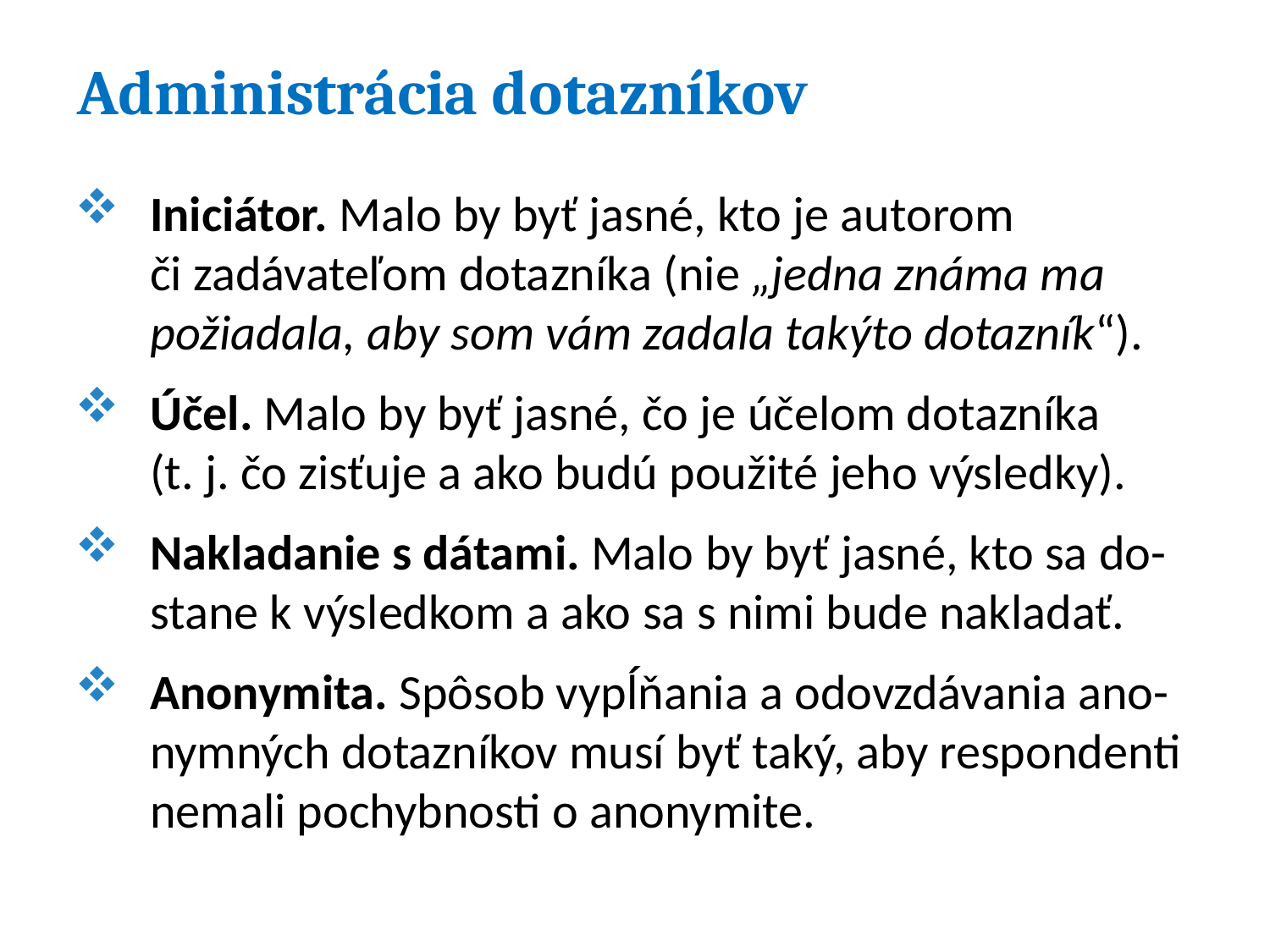

# Administrácia dotazníkov
Iniciátor. Malo by byť jasné, kto je autorom
či zadávateľom dotazníka (nie „jedna známa ma požiadala, aby som vám zadala takýto dotazník“).
Účel. Malo by byť jasné, čo je účelom dotazníka
(t. j. čo zisťuje a ako budú použité jeho výsledky).
Nakladanie s dátami. Malo by byť jasné, kto sa do-stane k výsledkom a ako sa s nimi bude nakladať.
Anonymita. Spôsob vypĺňania a odovzdávania ano-nymných dotazníkov musí byť taký, aby respondenti nemali pochybnosti o anonymite.
22